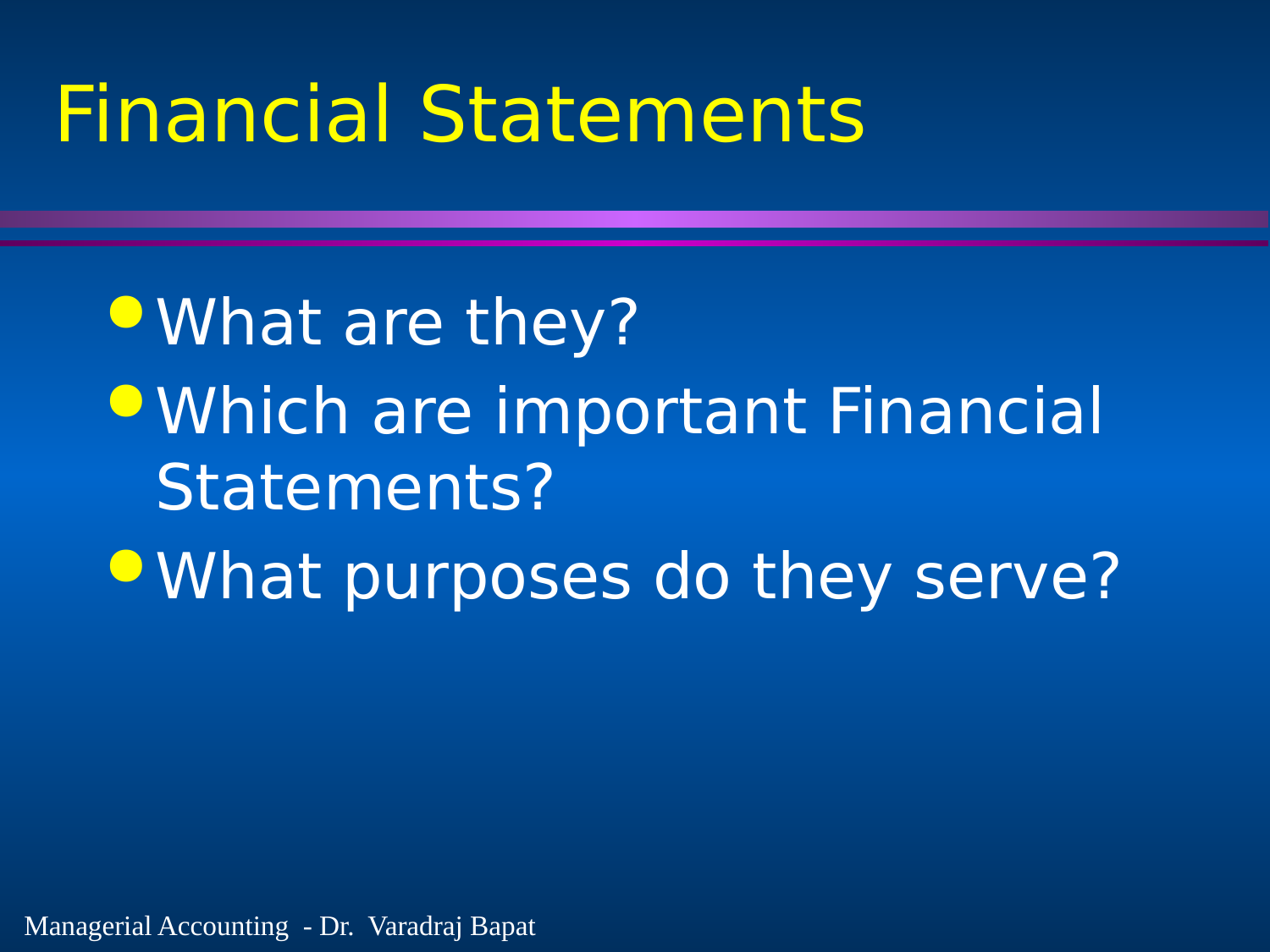

# Financial Statements
What are they?
Which are important Financial Statements?
What purposes do they serve?